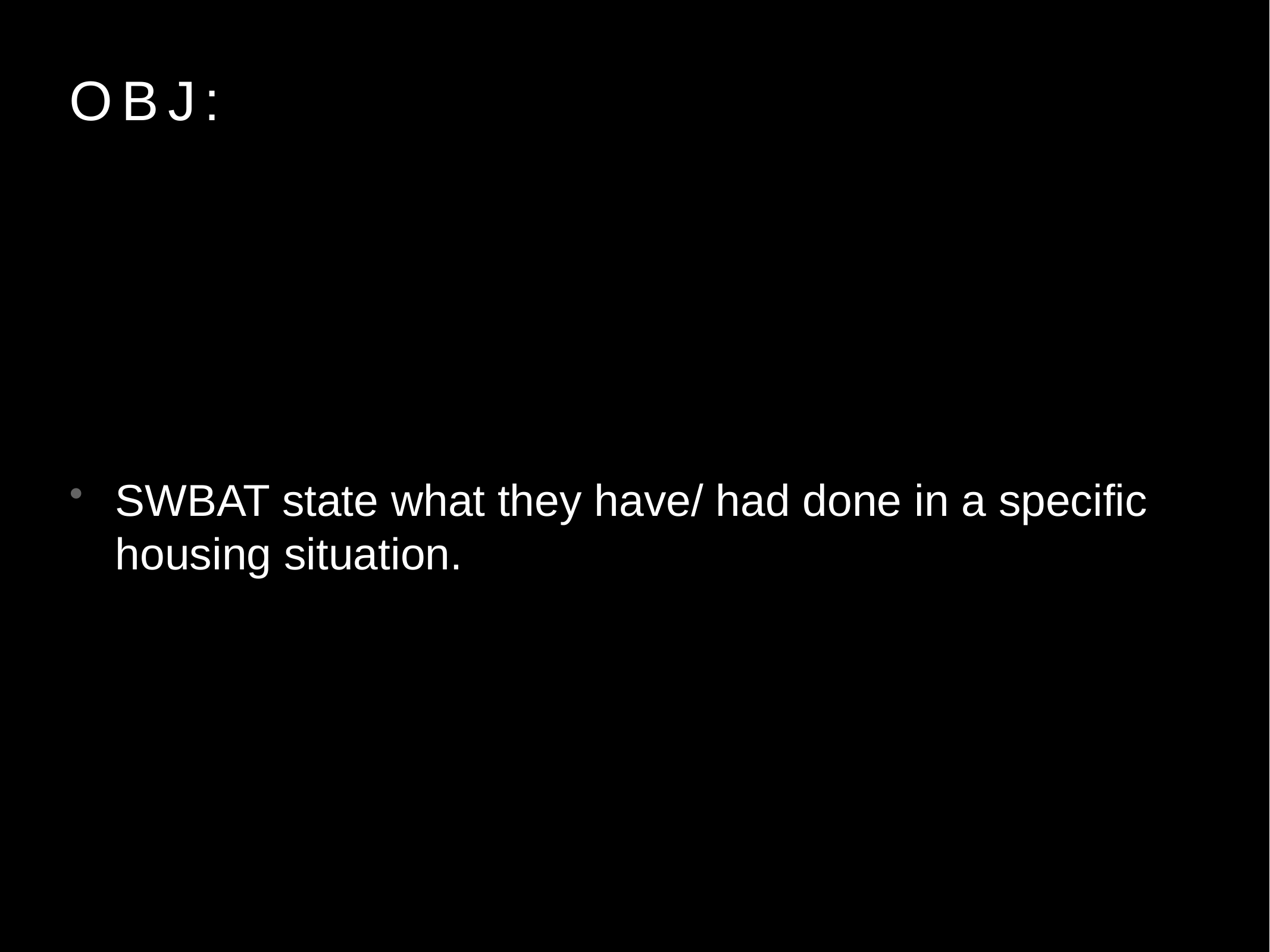

# Obj:
SWBAT state what they have/ had done in a specific housing situation.